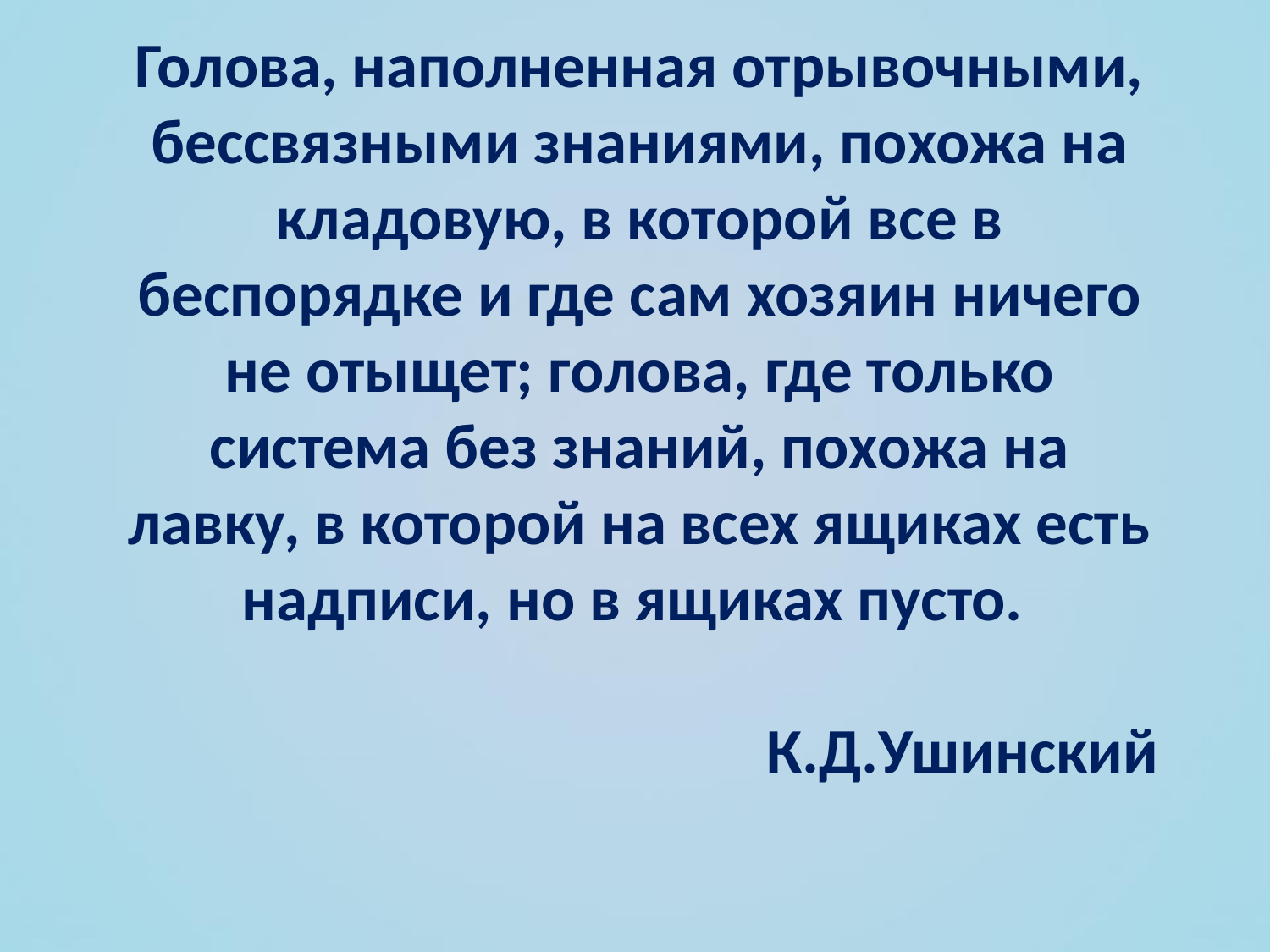

# Голова, наполненная отрывочными, бессвязными знаниями, похожа на кладовую, в которой все в беспорядке и где сам хозяин ничего не отыщет; голова, где только система без знаний, похожа на лавку, в которой на всех ящиках есть надписи, но в ящиках пусто.    К.Д.Ушинский